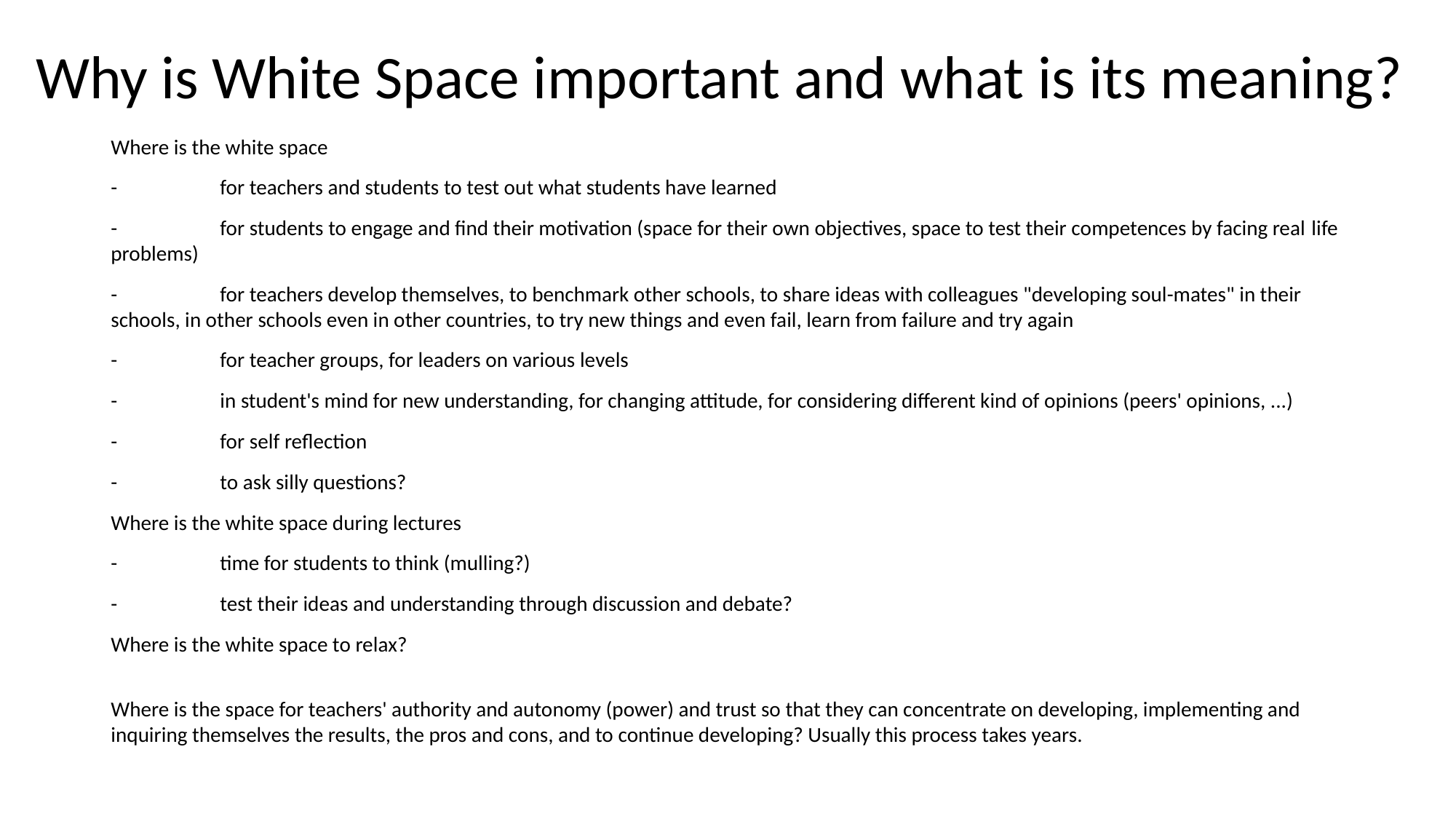

# Why is White Space important and what is its meaning?
Where is the white space
-	for teachers and students to test out what students have learned
-	for students to engage and find their motivation (space for their own objectives, space to test their competences by facing real 	life problems)
-	for teachers develop themselves, to benchmark other schools, to share ideas with colleagues "developing soul-mates" in their 	schools, in other schools even in other countries, to try new things and even fail, learn from failure and try again
-	for teacher groups, for leaders on various levels
-	in student's mind for new understanding, for changing attitude, for considering different kind of opinions (peers' opinions, ...)
-	for self reflection
-	to ask silly questions?
Where is the white space during lectures
-	time for students to think (mulling?)
-	test their ideas and understanding through discussion and debate?
Where is the white space to relax?

Where is the space for teachers' authority and autonomy (power) and trust so that they can concentrate on developing, implementing and inquiring themselves the results, the pros and cons, and to continue developing? Usually this process takes years.